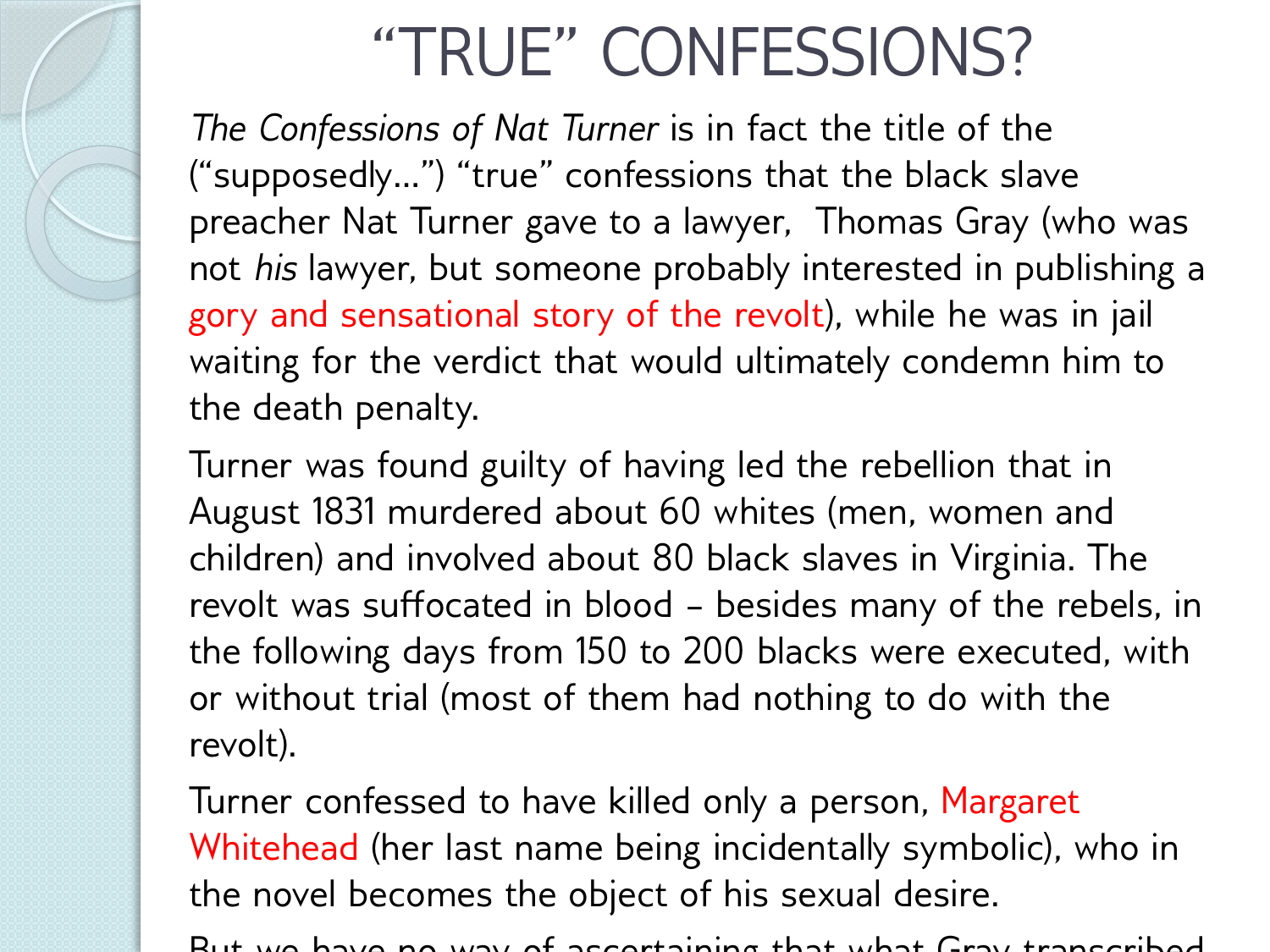

# “TRUE” CONFESSIONS?
The Confessions of Nat Turner is in fact the title of the (“supposedly…”) “true” confessions that the black slave preacher Nat Turner gave to a lawyer,  Thomas Gray (who was not his lawyer, but someone probably interested in publishing a gory and sensational story of the revolt), while he was in jail waiting for the verdict that would ultimately condemn him to the death penalty.
Turner was found guilty of having led the rebellion that in August 1831 murdered about 60 whites (men, women and children) and involved about 80 black slaves in Virginia. The revolt was suffocated in blood – besides many of the rebels, in the following days from 150 to 200 blacks were executed, with or without trial (most of them had nothing to do with the revolt).
Turner confessed to have killed only a person, Margaret Whitehead (her last name being incidentally symbolic), who in the novel becomes the object of his sexual desire.
But we have no way of ascertaining that what Gray transcribed was what Turner had really told him…